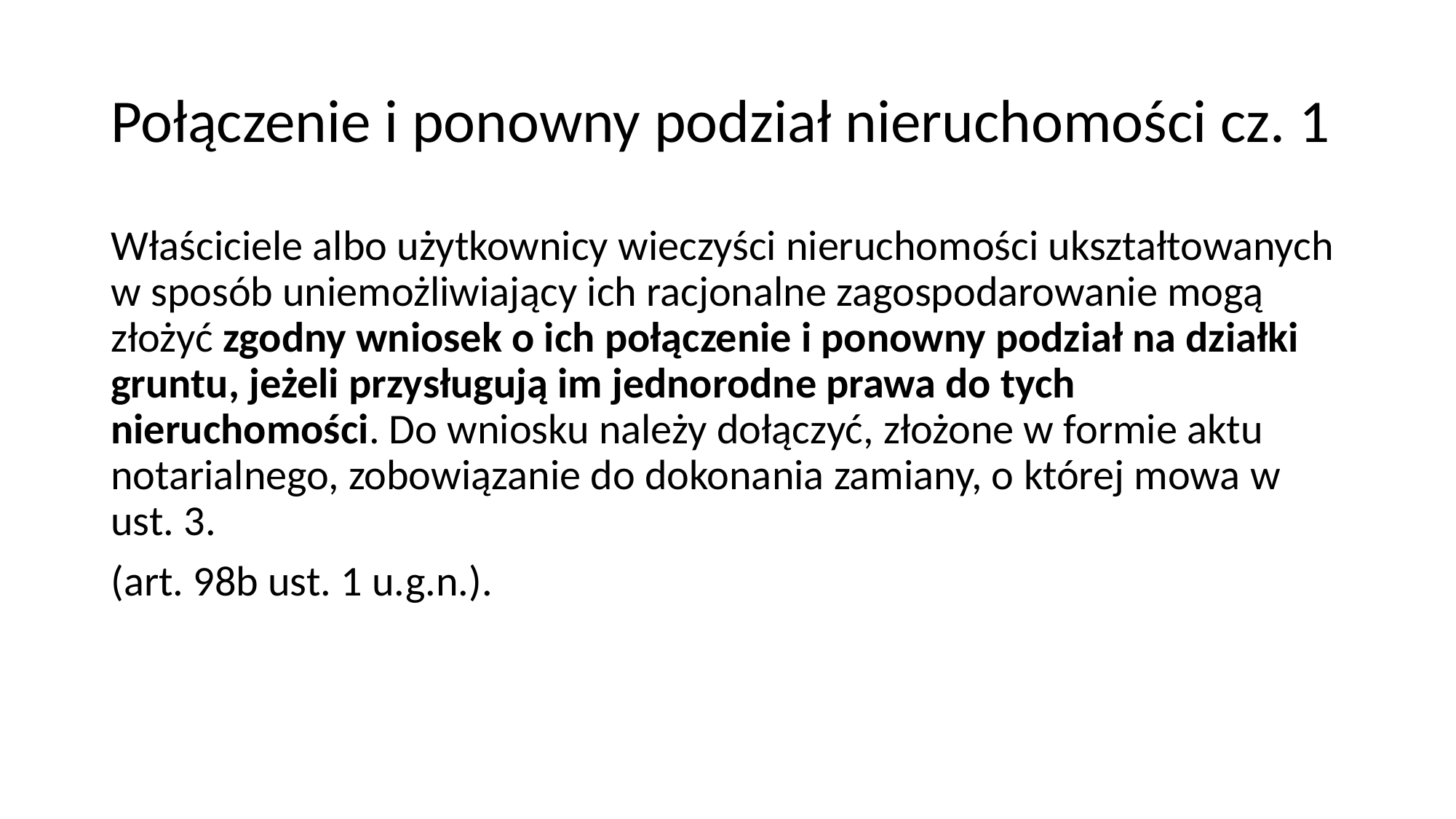

# Połączenie i ponowny podział nieruchomości cz. 1
Właściciele albo użytkownicy wieczyści nieruchomości ukształtowanych w sposób uniemożliwiający ich racjonalne zagospodarowanie mogą złożyć zgodny wniosek o ich połączenie i ponowny podział na działki gruntu, jeżeli przysługują im jednorodne prawa do tych nieruchomości. Do wniosku należy dołączyć, złożone w formie aktu notarialnego, zobowiązanie do dokonania zamiany, o której mowa w ust. 3.
(art. 98b ust. 1 u.g.n.).